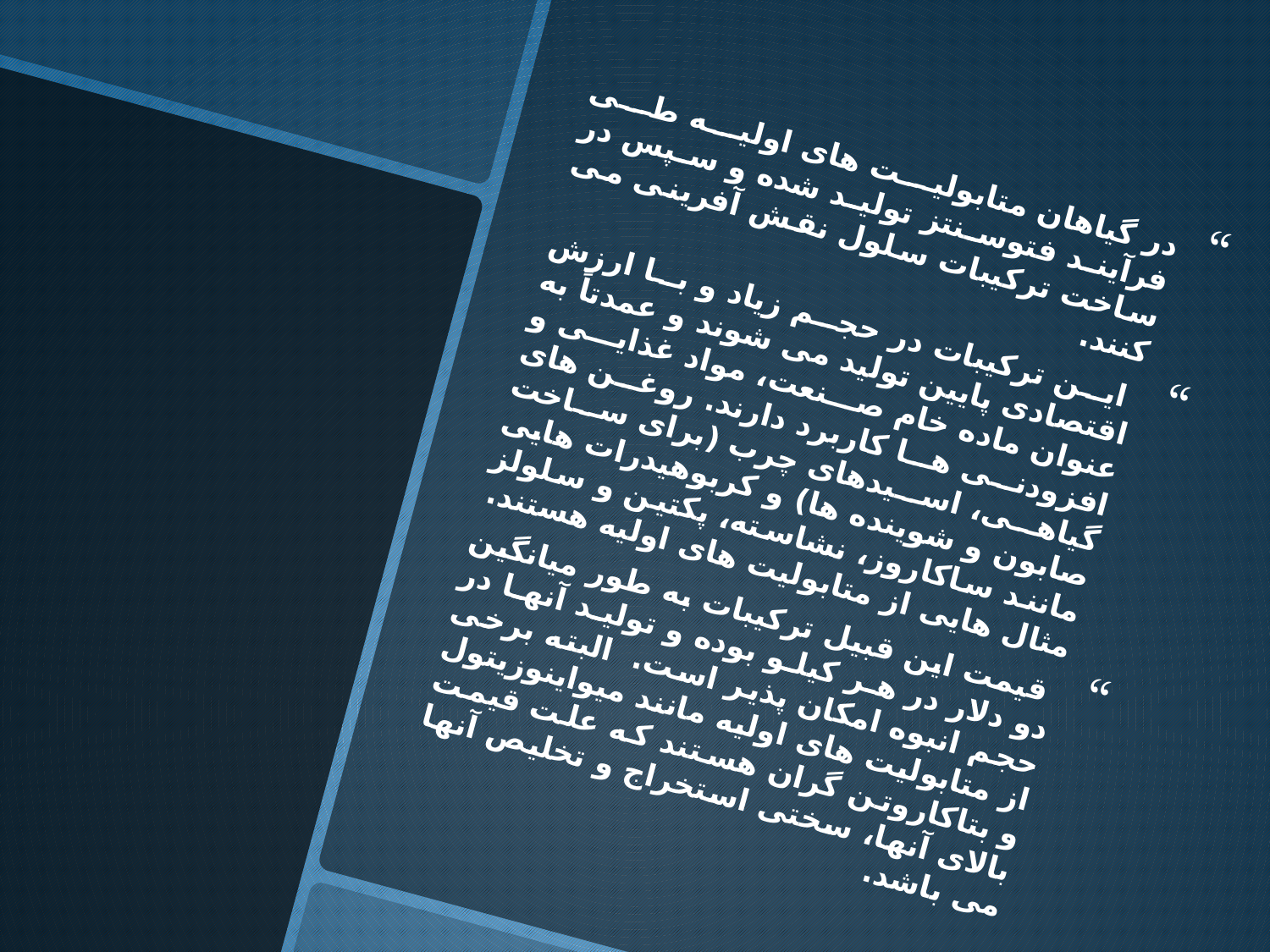

در گیاهان متابولیت های اولیه طی فرآیند فتوسنتز تولید شده و سپس در ساخت ترکیبات سلول نقش آفرینی می کنند.
 این ترکیبات در حجم زیاد و با ارزش اقتصادی پایین تولید می شوند و عمدتاً به عنوان ماده خام صنعت، مواد غذایی و افزودنی ها کاربرد دارند. روغن های گیاهی، اسیدهای چرب (برای ساخت صابون و شوینده ها) و کربوهیدرات هایی مانند ساکاروز، نشاسته، پکتین و سلولز مثال هایی از متابولیت های اولیه هستند.
 قیمت این قبیل ترکیبات به طور میانگین دو دلار در هر کیلو بوده و تولید آنها در حجم انبوه امکان پذیر است.  البته برخی از متابولیت های اولیه مانند میواینوزیتول و بتاکاروتن گران هستند که علت قیمت بالای آنها، سختی استخراج و تخلیص آنها می باشد.